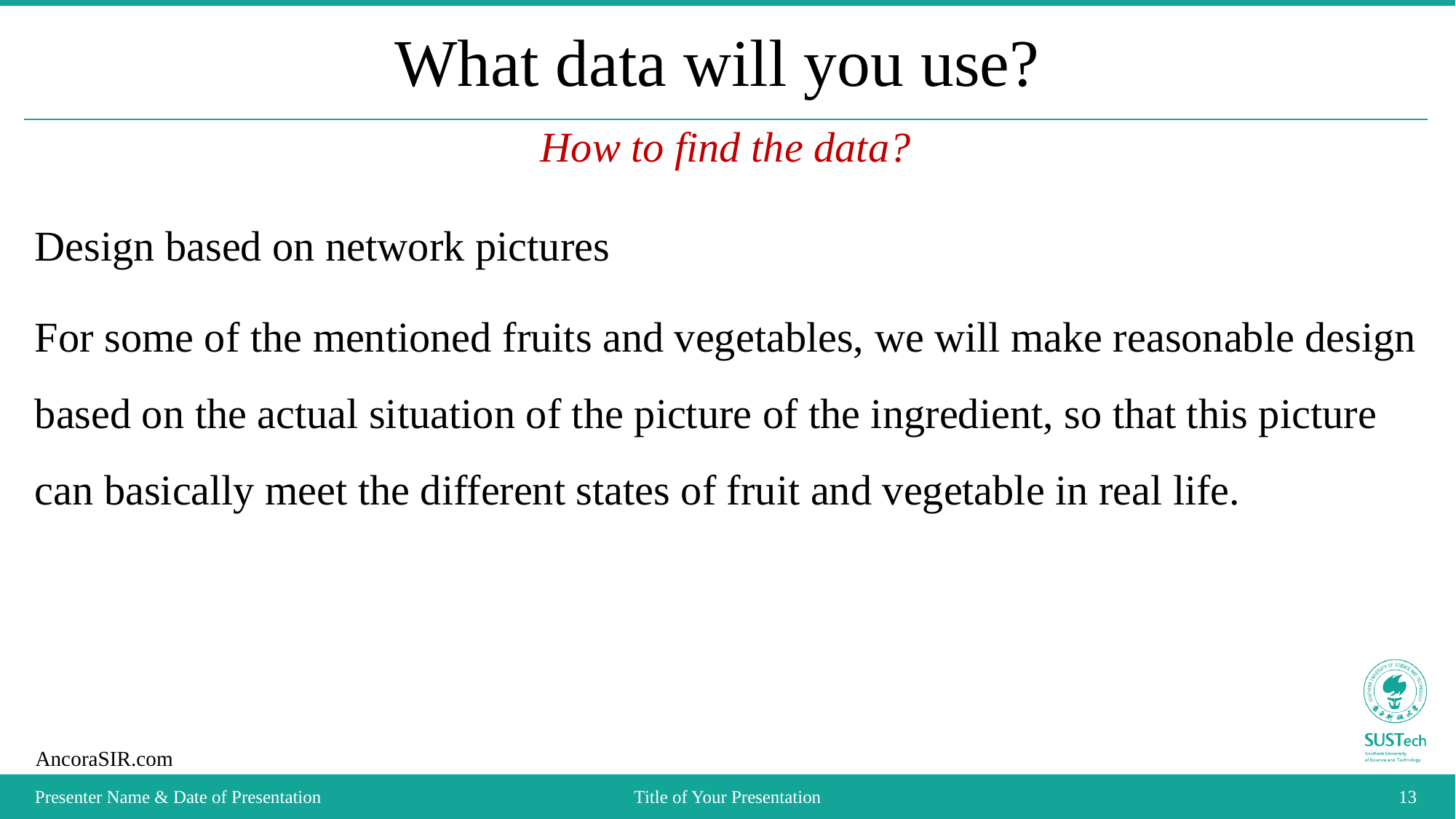

# What data will you use?
How to find the data?
Design based on network pictures
For some of the mentioned fruits and vegetables, we will make reasonable design based on the actual situation of the picture of the ingredient, so that this picture can basically meet the different states of fruit and vegetable in real life.

Presenter Name & Date of Presentation
Title of Your Presentation
13